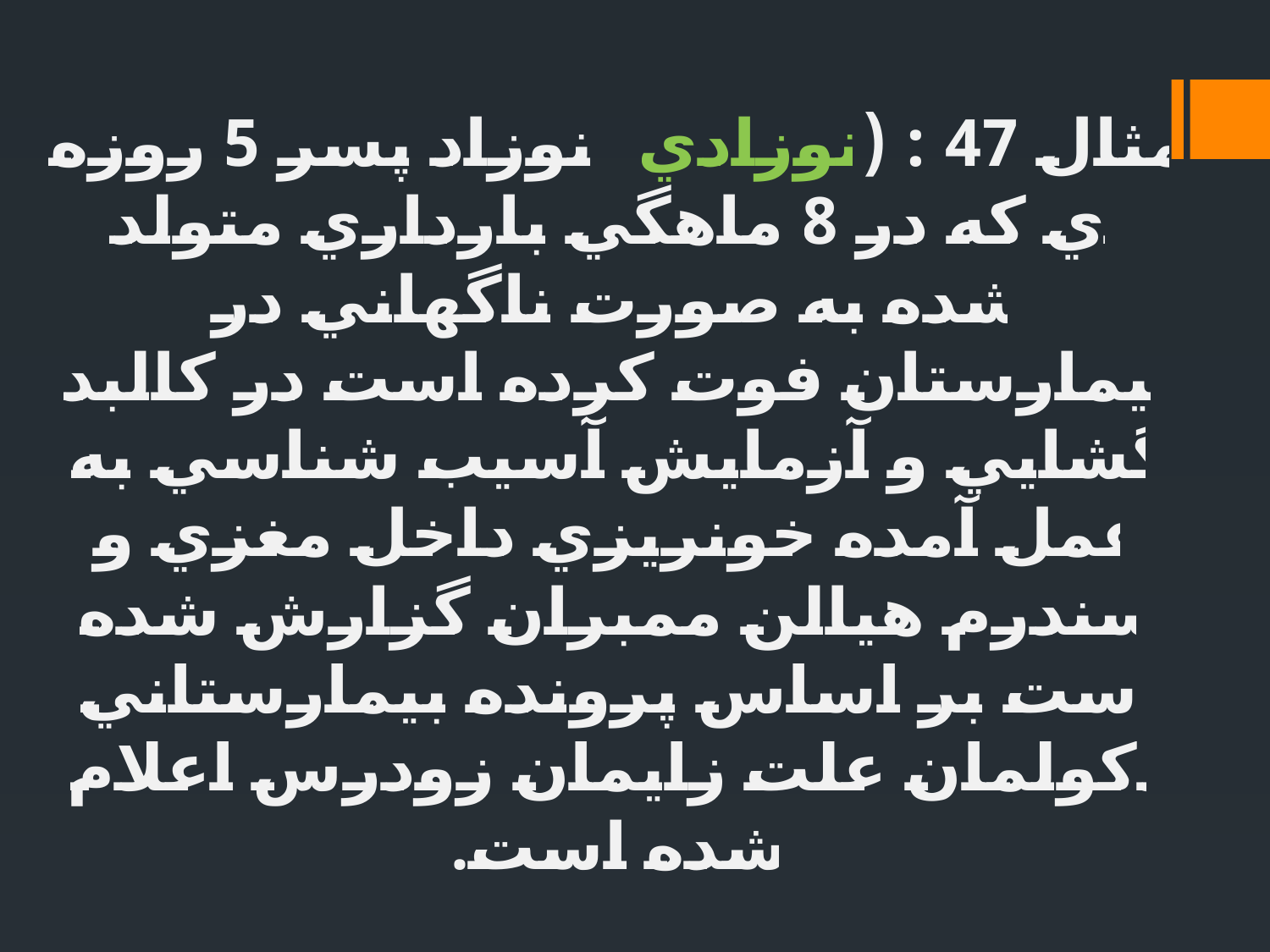

# مثال 47 : (نوزادي) نوزاد پسر 5 روزه اي كه در 8 ماهگي بارداري متولد شده به صورت ناگهاني در بيمارستان فوت كرده است در كالبد گشايي و آزمايش آسيب شناسي به عمل آمده خونريزي داخل مغزي و سندرم هيالن ممبران گزارش شده است بر اساس پرونده بيمارستاني دكولمان علت زايمان زودرس اعلام شده است.